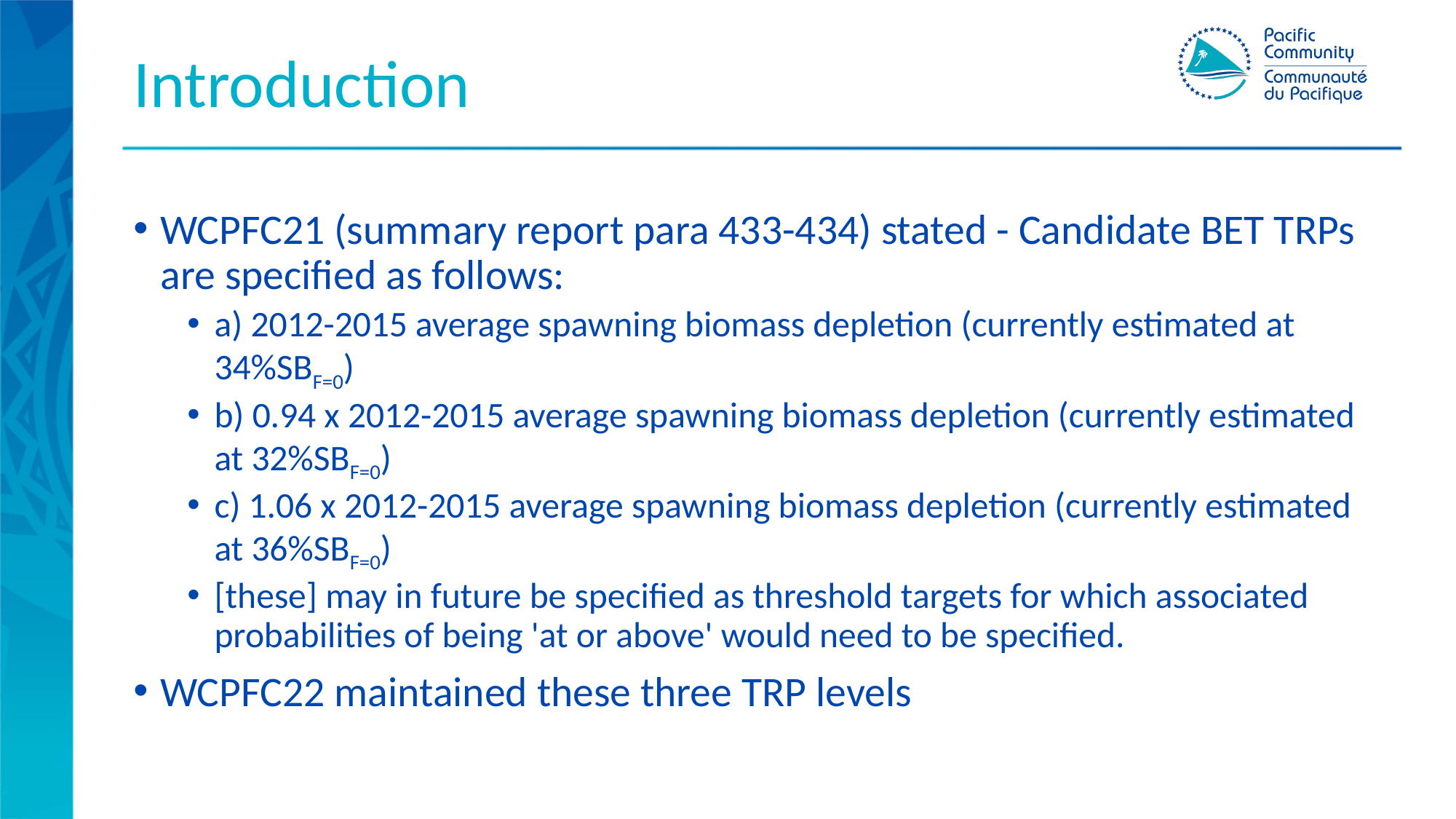

# Introduction
WCPFC21 (summary report para 433-434) stated - Candidate BET TRPs are specified as follows:
a) 2012-2015 average spawning biomass depletion (currently estimated at 34%SBF=0)
b) 0.94 x 2012-2015 average spawning biomass depletion (currently estimated at 32%SBF=0)
c) 1.06 x 2012-2015 average spawning biomass depletion (currently estimated at 36%SBF=0)
[these] may in future be specified as threshold targets for which associated probabilities of being 'at or above' would need to be specified.
WCPFC22 maintained these three TRP levels